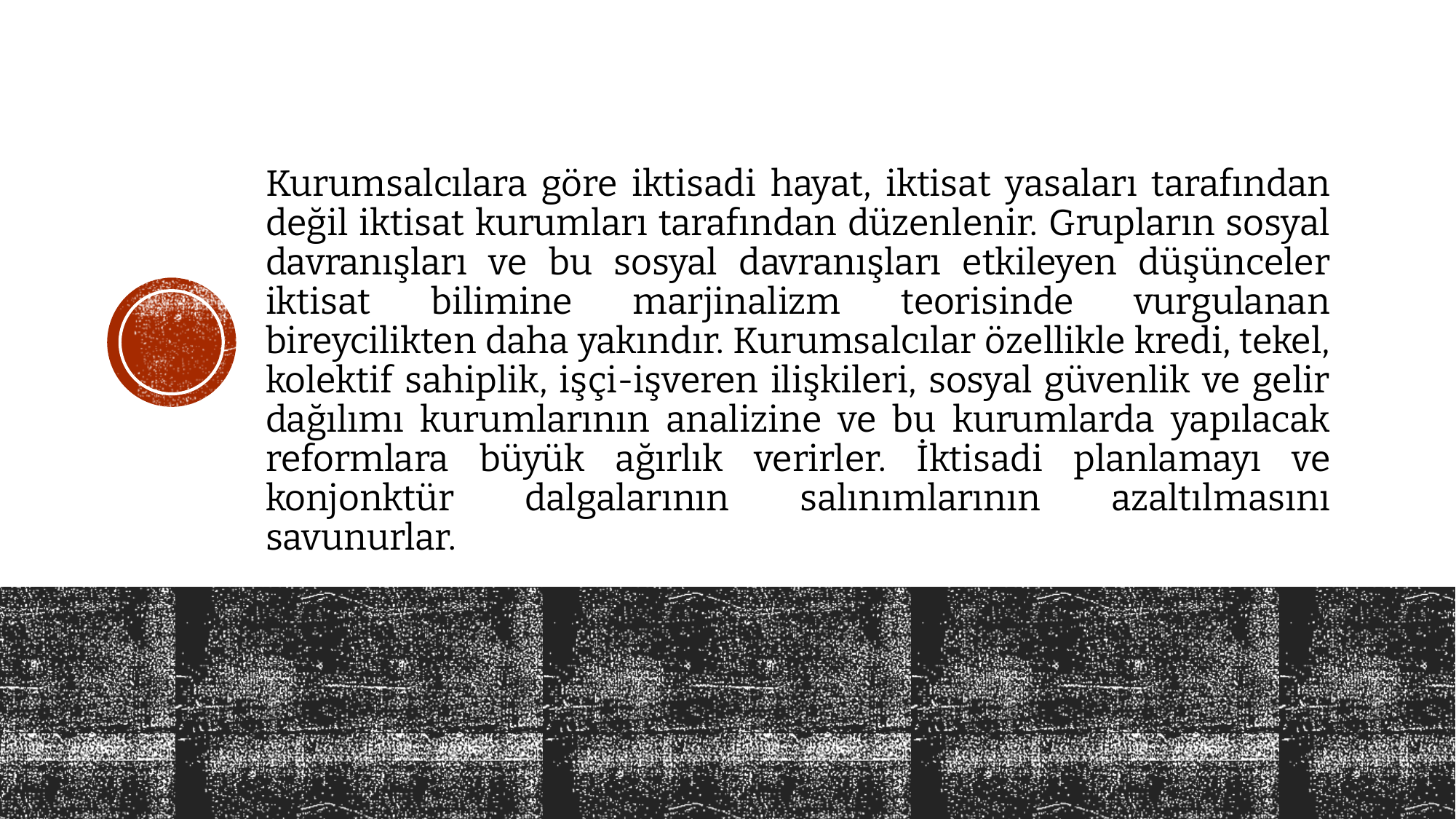

Kurumsalcılara göre iktisadi hayat, iktisat yasaları tarafından değil iktisat kurumları tarafından düzenlenir. Grupların sosyal davranışları ve bu sosyal davranışları etkileyen düşünceler iktisat bilimine marjinalizm teorisinde vurgulanan bireycilikten daha yakındır. Kurumsalcılar özellikle kredi, tekel, kolektif sahiplik, işçi-işveren ilişkileri, sosyal güvenlik ve gelir dağılımı kurumlarının analizine ve bu kurumlarda yapılacak reformlara büyük ağırlık verirler. İktisadi planlamayı ve konjonktür dalgalarının salınımlarının azaltılmasını savunurlar.